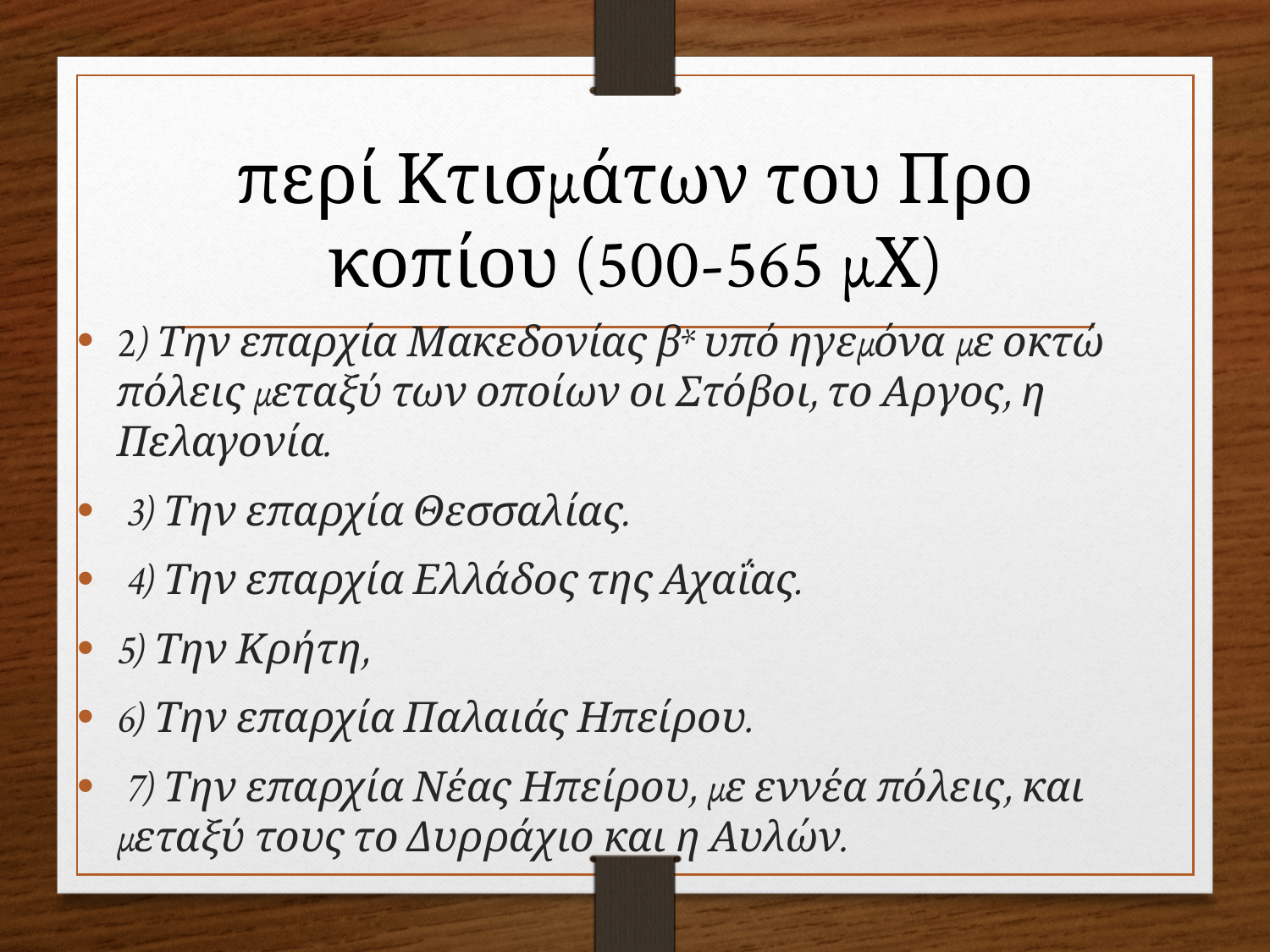

# περί Κτισμάτων του Προ­κοπίου (500-565 μΧ)
2) Την επαρχία Μακεδονίας β* υπό ηγεμόνα με οκτώ πόλεις μεταξύ των οποίων οι Στόβοι, το Αργος, η Πελαγονία.
 3) Την επαρχία Θεσσαλίας.
 4) Την επαρχία Ελλάδος της Αχαΐας.
5) Την Κρήτη,
6) Την επαρχία Παλαιάς Ηπείρου.
 7) Την επαρχία Νέας Ηπείρου, με εννέα πόλεις, και μεταξύ τους το Δυρράχιο και η Αυλών.